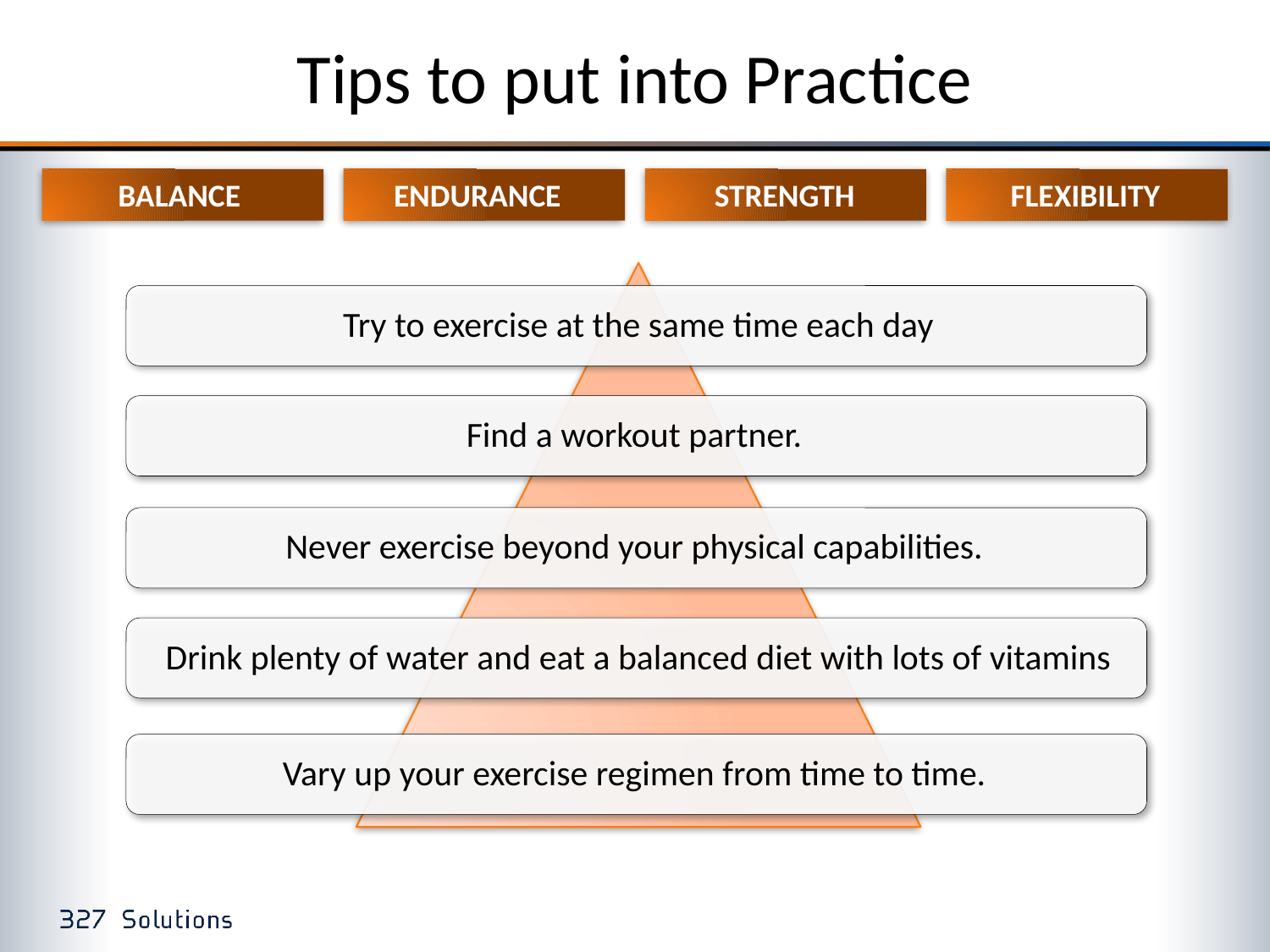

# Tips to put into Practice

BALANCE

ENDURANCE

STRENGTH

FLEXIBILITY
Try to exercise at the same time each day
Find a workout partner.
Never exercise beyond your physical capabilities.
Drink plenty of water and eat a balanced diet with lots of vitamins
Vary up your exercise regimen from time to time.